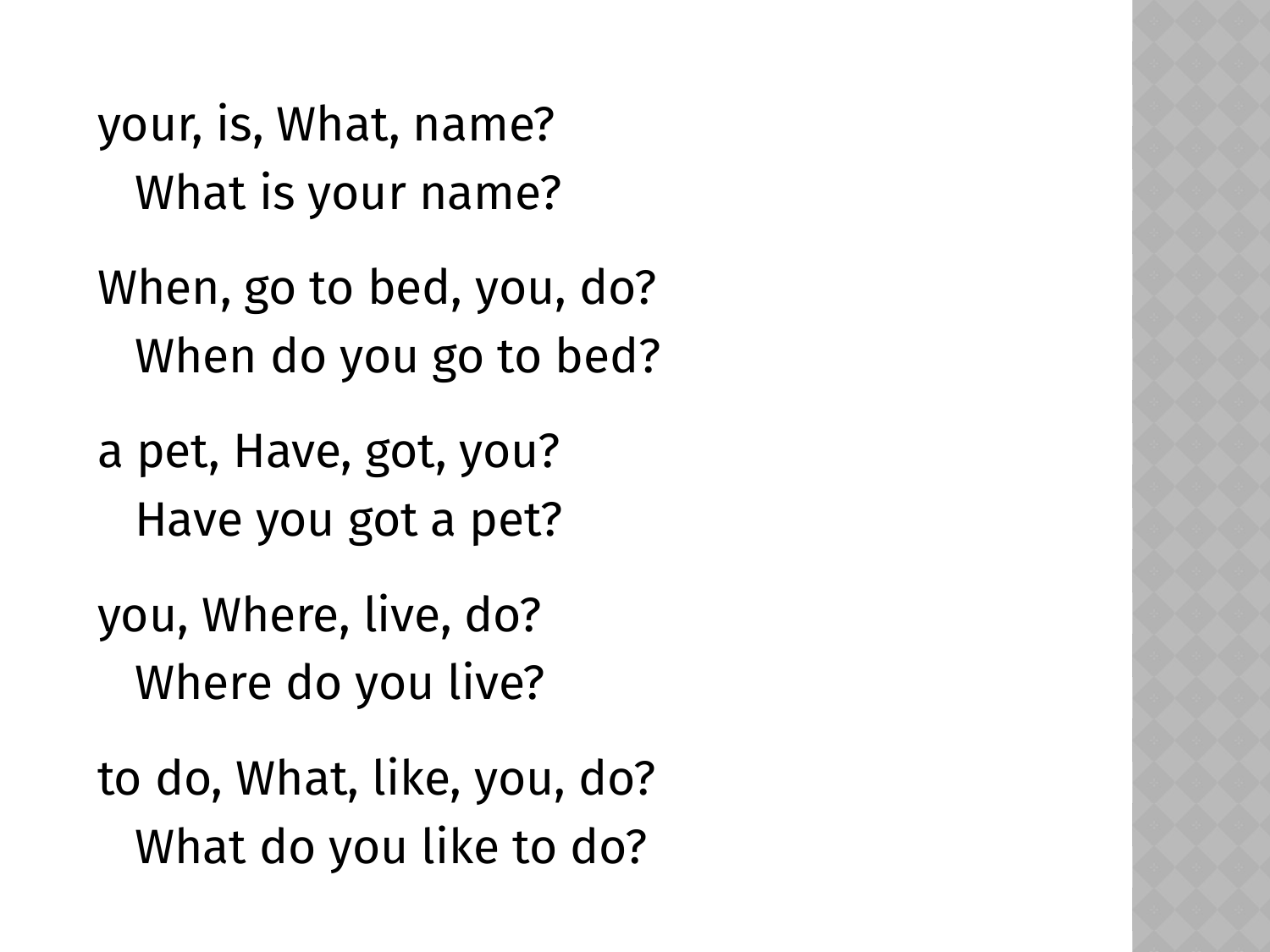

your, is, What, name?
		What is your name?

When, go to bed, you, do?
		When do you go to bed?

a pet, Have, got, you?
		Have you got a pet?

you, Where, live, do?
		Where do you live?

to do, What, like, you, do?
		What do you like to do?